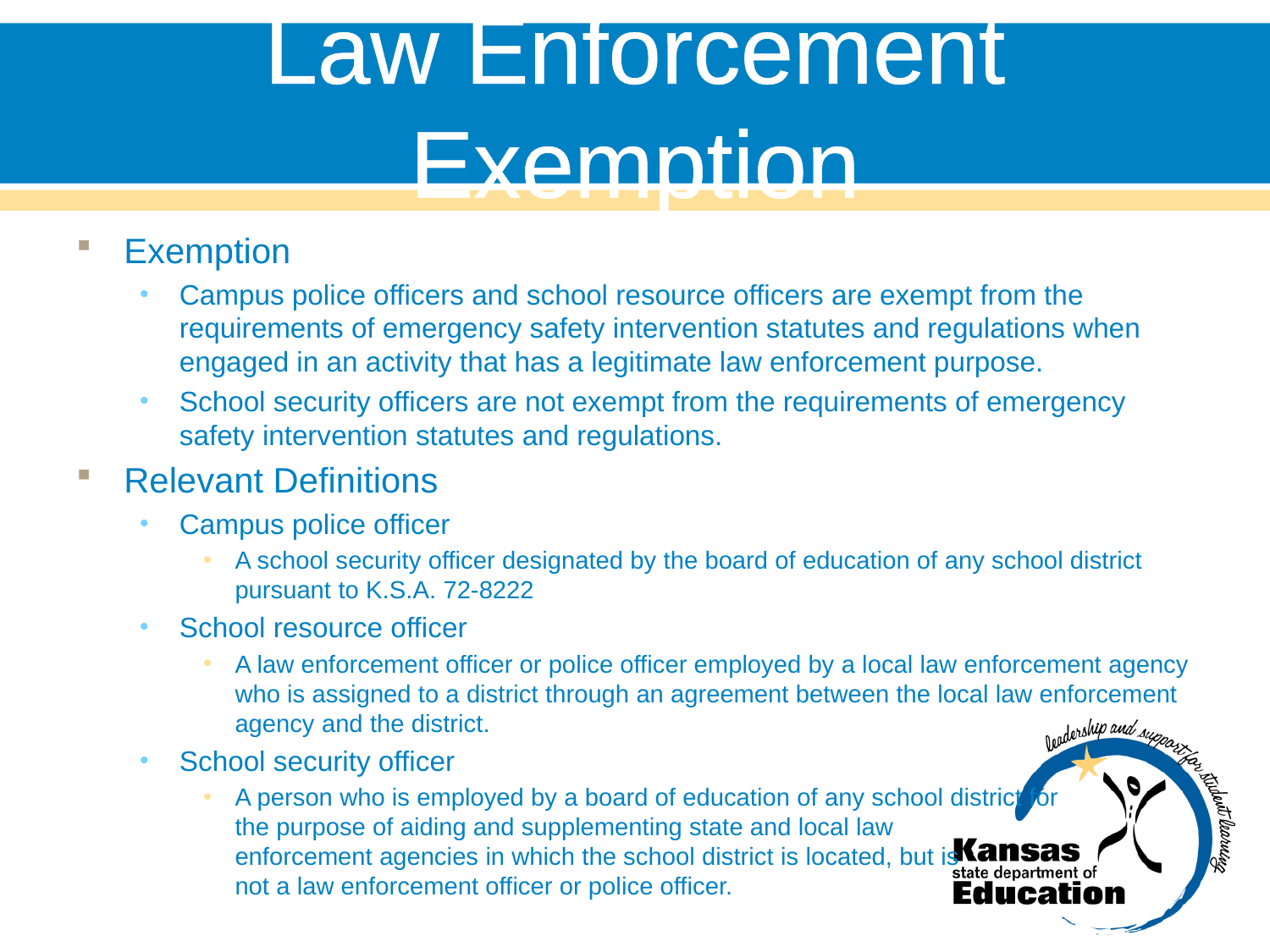

# Law Enforcement Exemption
Exemption
Campus police officers and school resource officers are exempt from the requirements of emergency safety intervention statutes and regulations when engaged in an activity that has a legitimate law enforcement purpose.
School security officers are not exempt from the requirements of emergency safety intervention statutes and regulations.
Relevant Definitions
Campus police officer
A school security officer designated by the board of education of any school district pursuant to K.S.A. 72-8222
School resource officer
A law enforcement officer or police officer employed by a local law enforcement agency who is assigned to a district through an agreement between the local law enforcement agency and the district.
School security officer
A person who is employed by a board of education of any school district for
the purpose of aiding and supplementing state and local law
enforcement agencies in which the school district is located, but is
not a law enforcement officer or police officer.